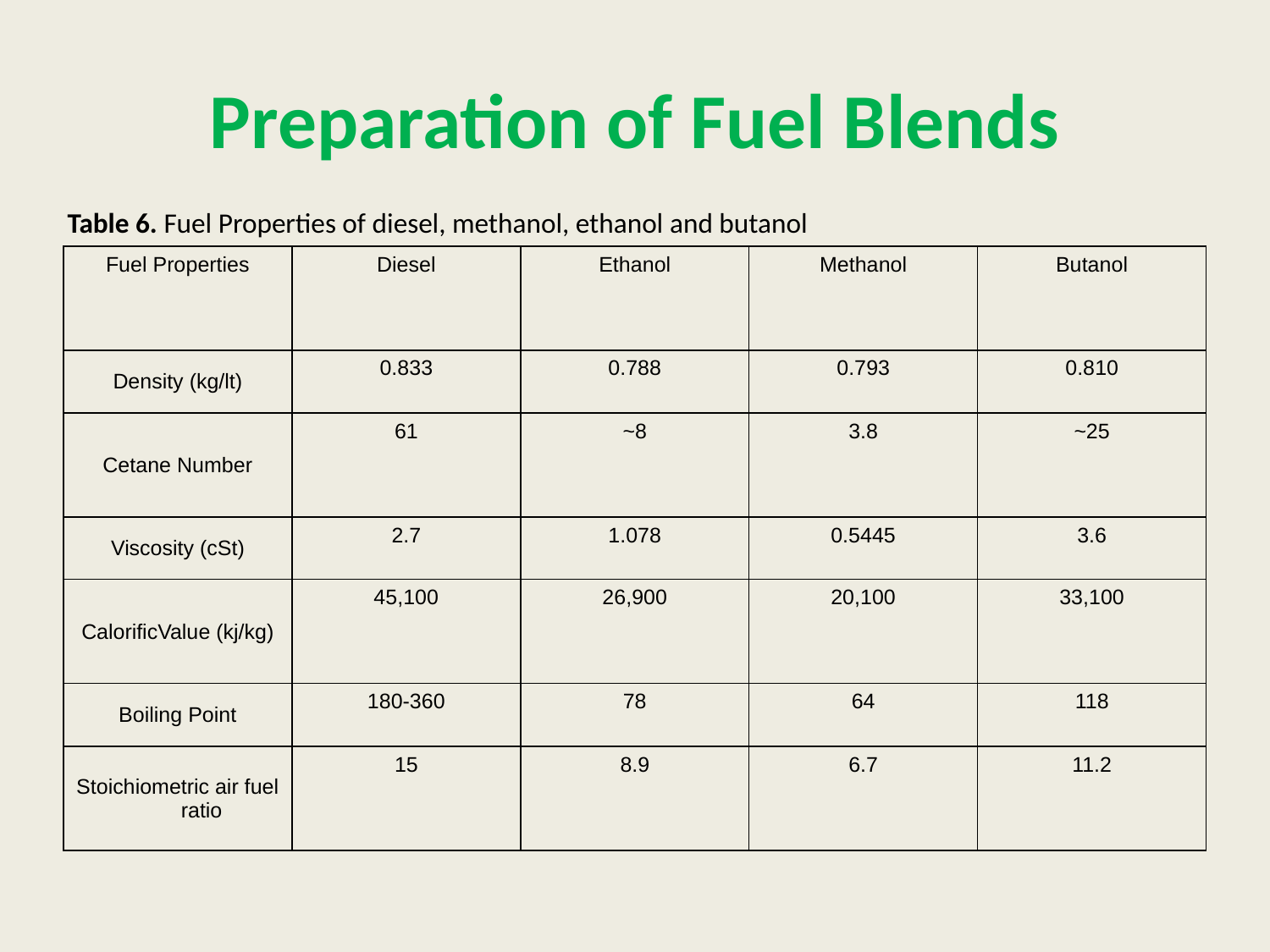

# Preparation of Fuel Blends
Table 6. Fuel Properties of diesel, methanol, ethanol and butanol
| Fuel Properties | Diesel | Ethanol | Methanol | Butanol |
| --- | --- | --- | --- | --- |
| Density (kg/lt) | 0.833 | 0.788 | 0.793 | 0.810 |
| Cetane Number | 61 | ~8 | 3.8 | ~25 |
| Viscosity (cSt) | 2.7 | 1.078 | 0.5445 | 3.6 |
| CalorificValue (kj/kg) | 45,100 | 26,900 | 20,100 | 33,100 |
| Boiling Point | 180-360 | 78 | 64 | 118 |
| Stoichiometric air fuel ratio | 15 | 8.9 | 6.7 | 11.2 |